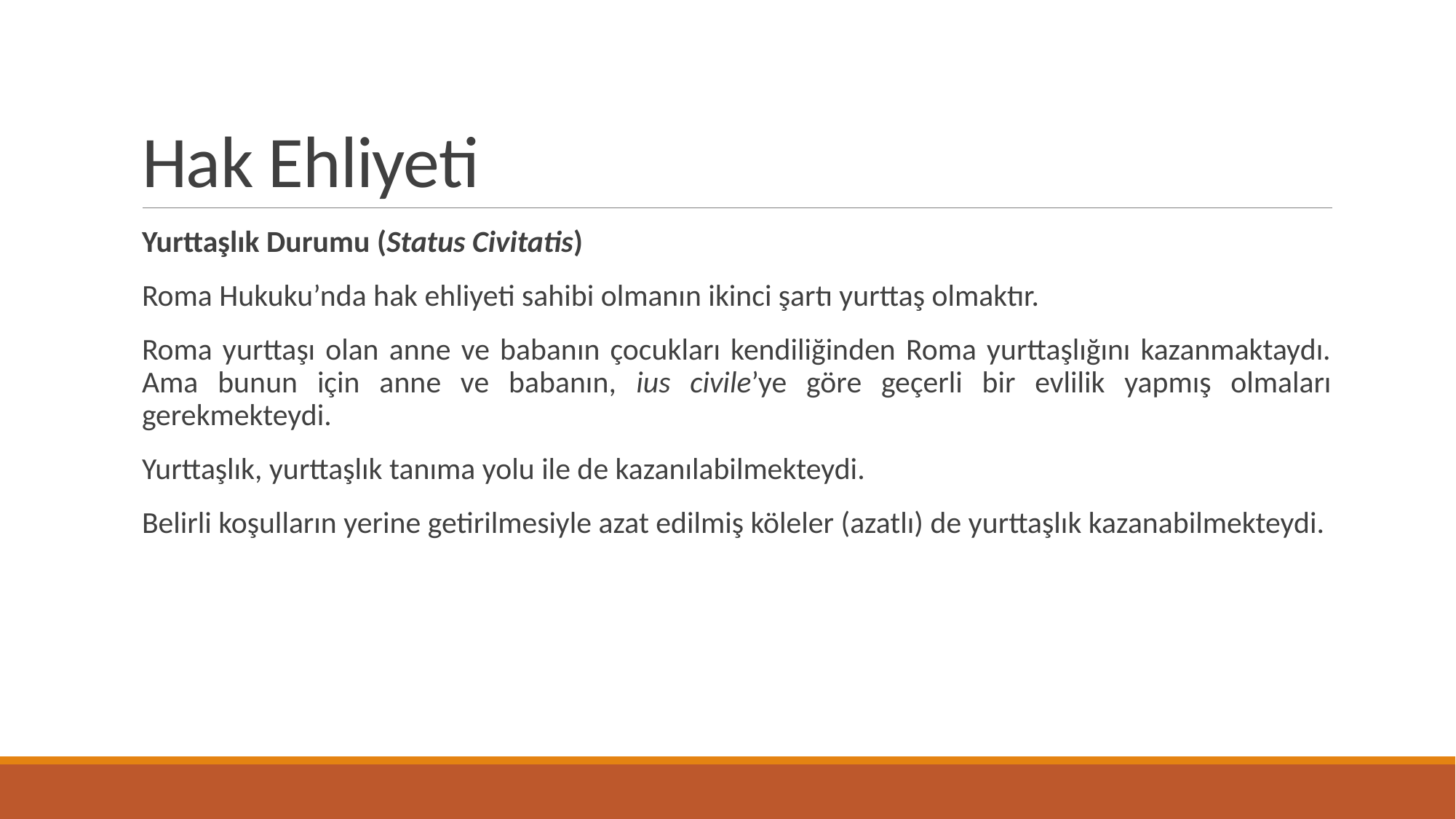

# Hak Ehliyeti
Yurttaşlık Durumu (Status Civitatis)
Roma Hukuku’nda hak ehliyeti sahibi olmanın ikinci şartı yurttaş olmaktır.
Roma yurttaşı olan anne ve babanın çocukları kendiliğinden Roma yurttaşlığını kazanmaktaydı. Ama bunun için anne ve babanın, ius civile’ye göre geçerli bir evlilik yapmış olmaları gerekmekteydi.
Yurttaşlık, yurttaşlık tanıma yolu ile de kazanılabilmekteydi.
Belirli koşulların yerine getirilmesiyle azat edilmiş köleler (azatlı) de yurttaşlık kazanabilmekteydi.